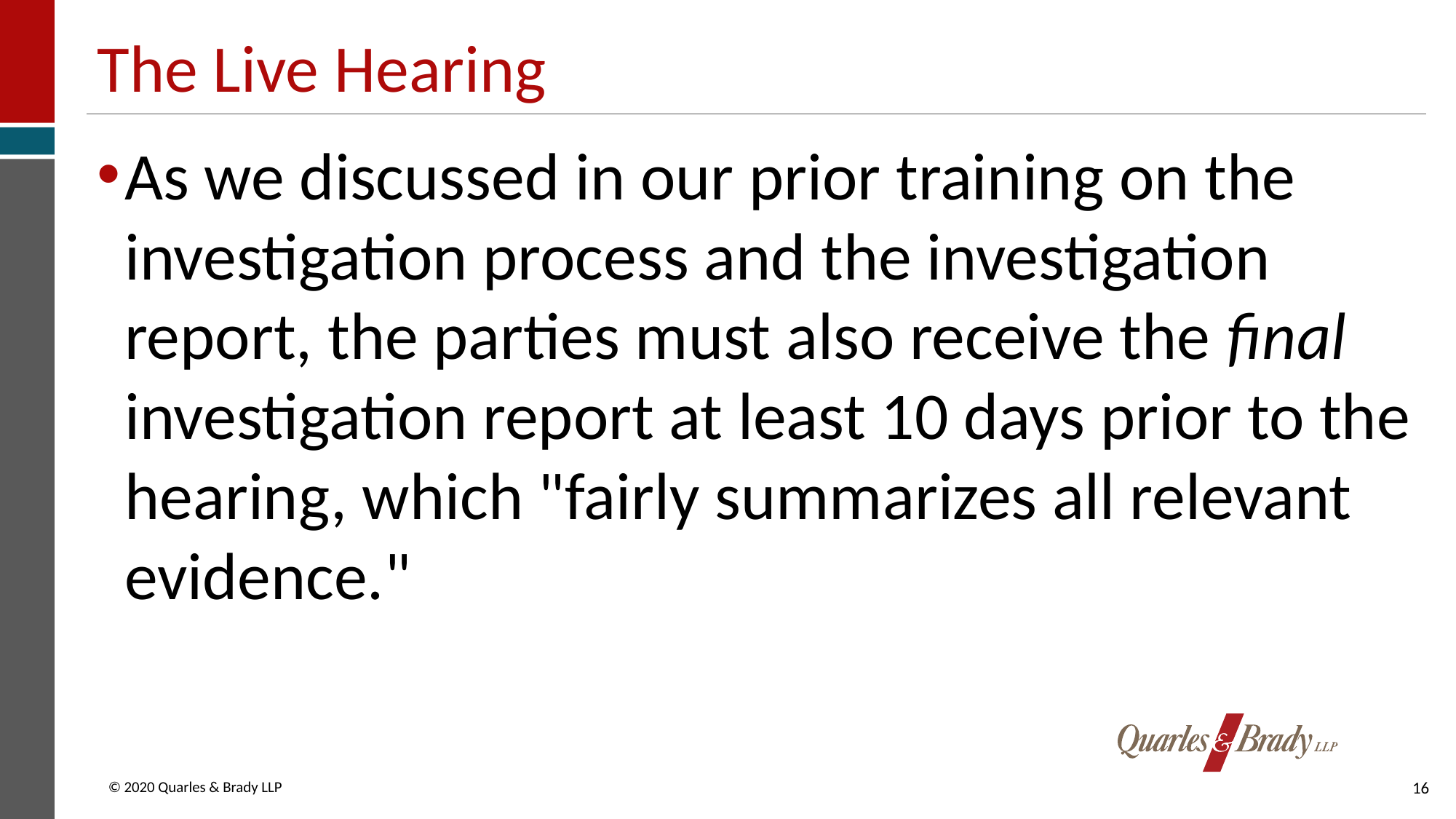

# The Live Hearing
As we discussed in our prior training on the investigation process and the investigation report, the parties must also receive the final investigation report at least 10 days prior to the hearing, which "fairly summarizes all relevant evidence."
16